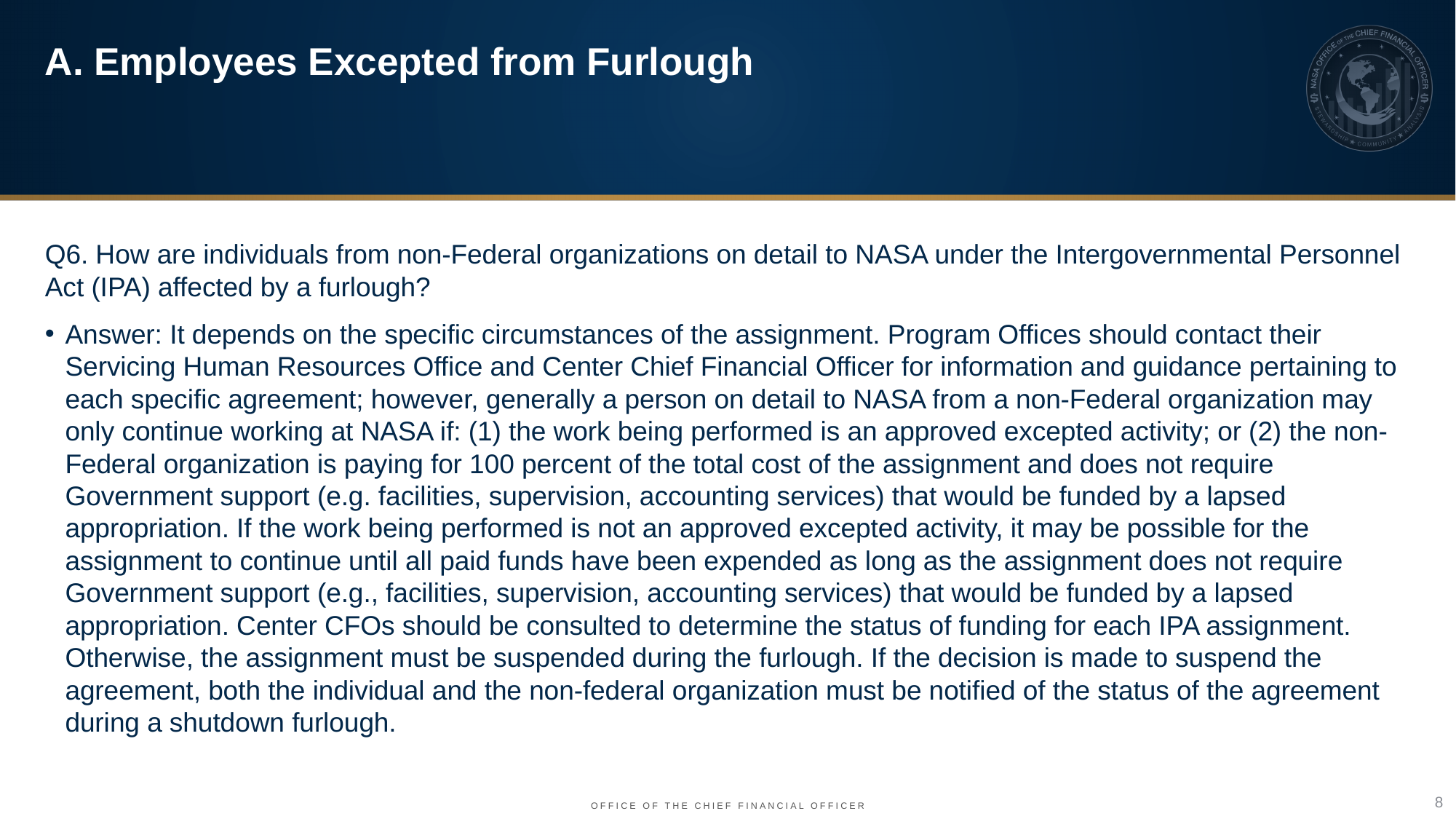

A. Employees Excepted from Furlough
Q6. How are individuals from non-Federal organizations on detail to NASA under the Intergovernmental Personnel Act (IPA) affected by a furlough?
Answer: It depends on the specific circumstances of the assignment. Program Offices should contact their Servicing Human Resources Office and Center Chief Financial Officer for information and guidance pertaining to each specific agreement; however, generally a person on detail to NASA from a non-Federal organization may only continue working at NASA if: (1) the work being performed is an approved excepted activity; or (2) the non-Federal organization is paying for 100 percent of the total cost of the assignment and does not require Government support (e.g. facilities, supervision, accounting services) that would be funded by a lapsed appropriation. If the work being performed is not an approved excepted activity, it may be possible for the assignment to continue until all paid funds have been expended as long as the assignment does not require Government support (e.g., facilities, supervision, accounting services) that would be funded by a lapsed appropriation. Center CFOs should be consulted to determine the status of funding for each IPA assignment. Otherwise, the assignment must be suspended during the furlough. If the decision is made to suspend the agreement, both the individual and the non-federal organization must be notified of the status of the agreement during a shutdown furlough.

8